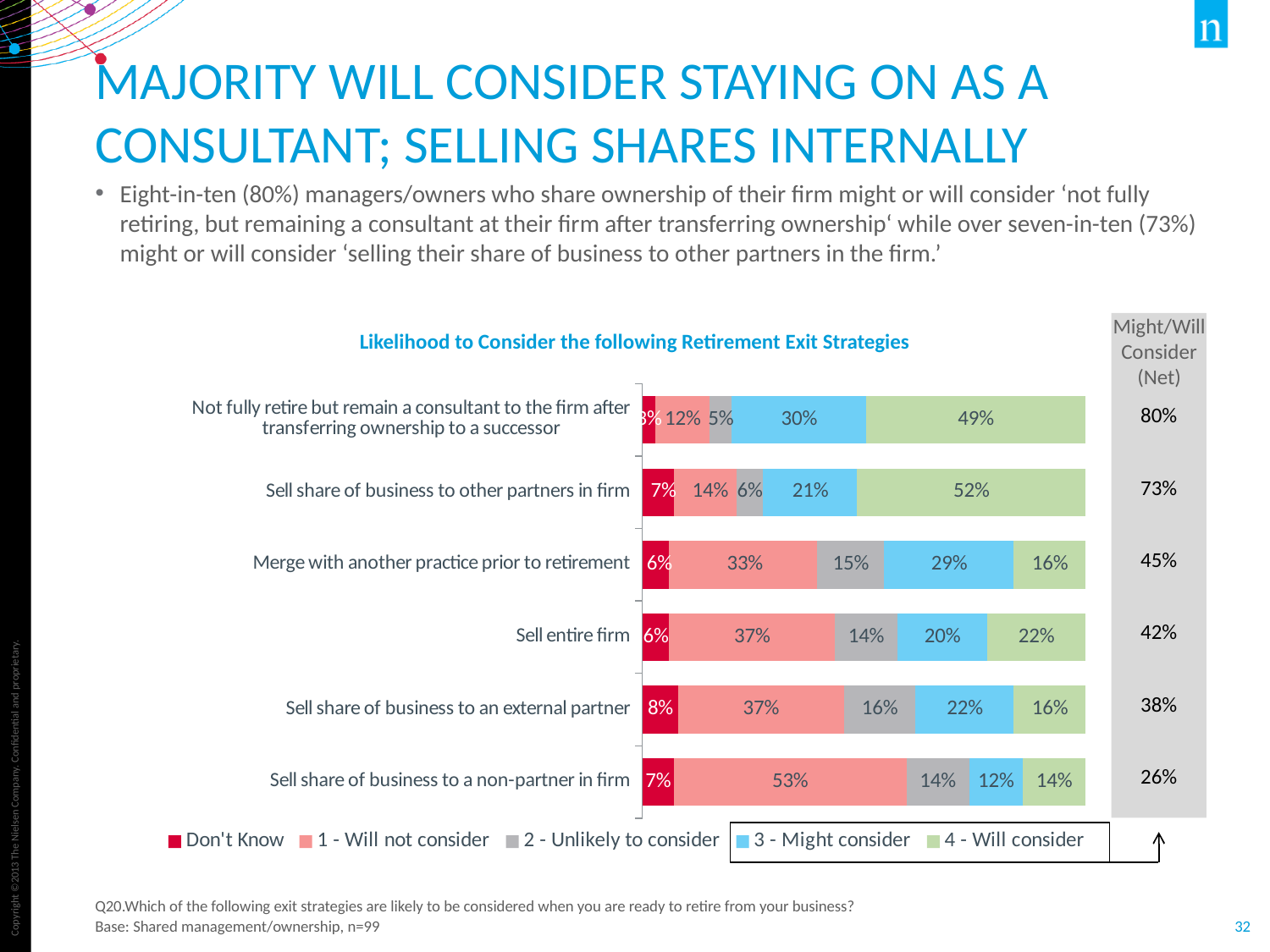

# Majority will consider Staying on as a Consultant; Selling Shares Internally
Eight-in-ten (80%) managers/owners who share ownership of their firm might or will consider ‘not fully retiring, but remaining a consultant at their firm after transferring ownership‘ while over seven-in-ten (73%) might or will consider ‘selling their share of business to other partners in the firm.’
Might/Will
Consider
(Net)

Likelihood to Consider the following Retirement Exit Strategies

### Chart

| Category | Don't Know | 1 - Will not consider | 2 - Unlikely to consider | 3 - Might consider | 4 - Will consider |
|---|---|---|---|---|---|
| Not fully retire but remain a consultant to the firm after transferring ownership to a successor | 0.0303030303030303 | 0.12121212121212123 | 0.05050505050505049 | 0.3030303030303031 | 0.49494949494949503 |
| Sell share of business to other partners in firm | 0.0707070707070707 | 0.14141414141414144 | 0.060606060606060615 | 0.21212121212121213 | 0.5151515151515151 |
| Merge with another practice prior to retirement | 0.060606060606060615 | 0.33333333333333337 | 0.15151515151515157 | 0.29292929292929304 | 0.16161616161616166 |
| Sell entire firm | 0.060606060606060615 | 0.3737373737373738 | 0.14141414141414144 | 0.20202020202020204 | 0.2222222222222222 |
| Sell share of business to an external partner | 0.08080808080808083 | 0.3737373737373738 | 0.16161616161616166 | 0.2222222222222222 | 0.16161616161616166 |
| Sell share of business to a non-partner in firm | 0.0707070707070707 | 0.5252525252525252 | 0.14141414141414144 | 0.12121212121212123 | 0.14141414141414144 |
| 80% |
| --- |
| 73% |
| 45% |
| 42% |
| 38% |
| 26% |

Q20.Which of the following exit strategies are likely to be considered when you are ready to retire from your business?
Base: Shared management/ownership, n=99